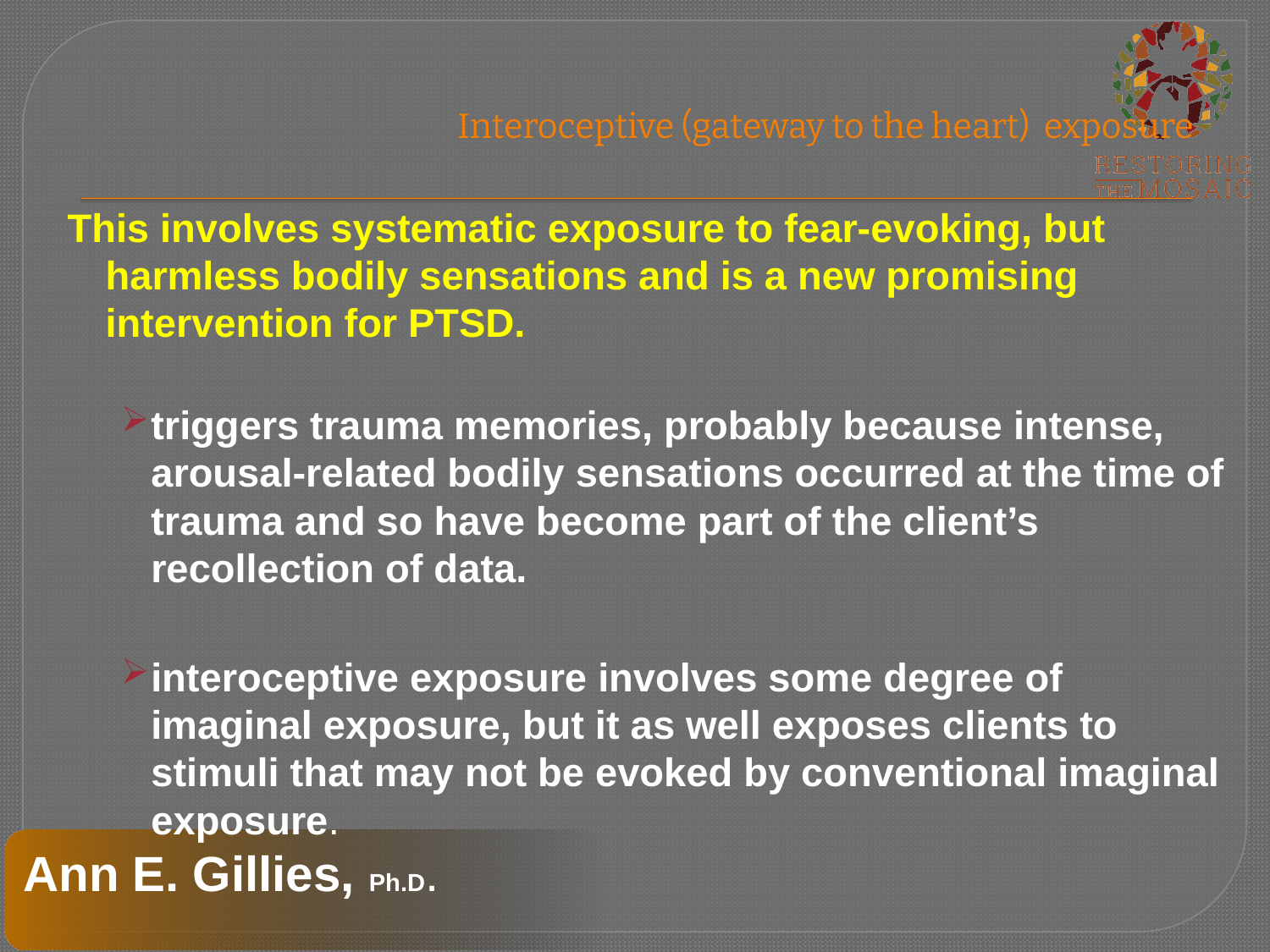

# Interoceptive (gateway to the heart)  exposure
This involves systematic exposure to fear-evoking, but harmless bodily sensations and is a new promising intervention for PTSD.

triggers trauma memories, probably because intense, arousal-related bodily sensations occurred at the time of trauma and so have become part of the client’s recollection of data.

interoceptive exposure involves some degree of imaginal exposure, but it as well exposes clients to stimuli that may not be evoked by conventional imaginal exposure.